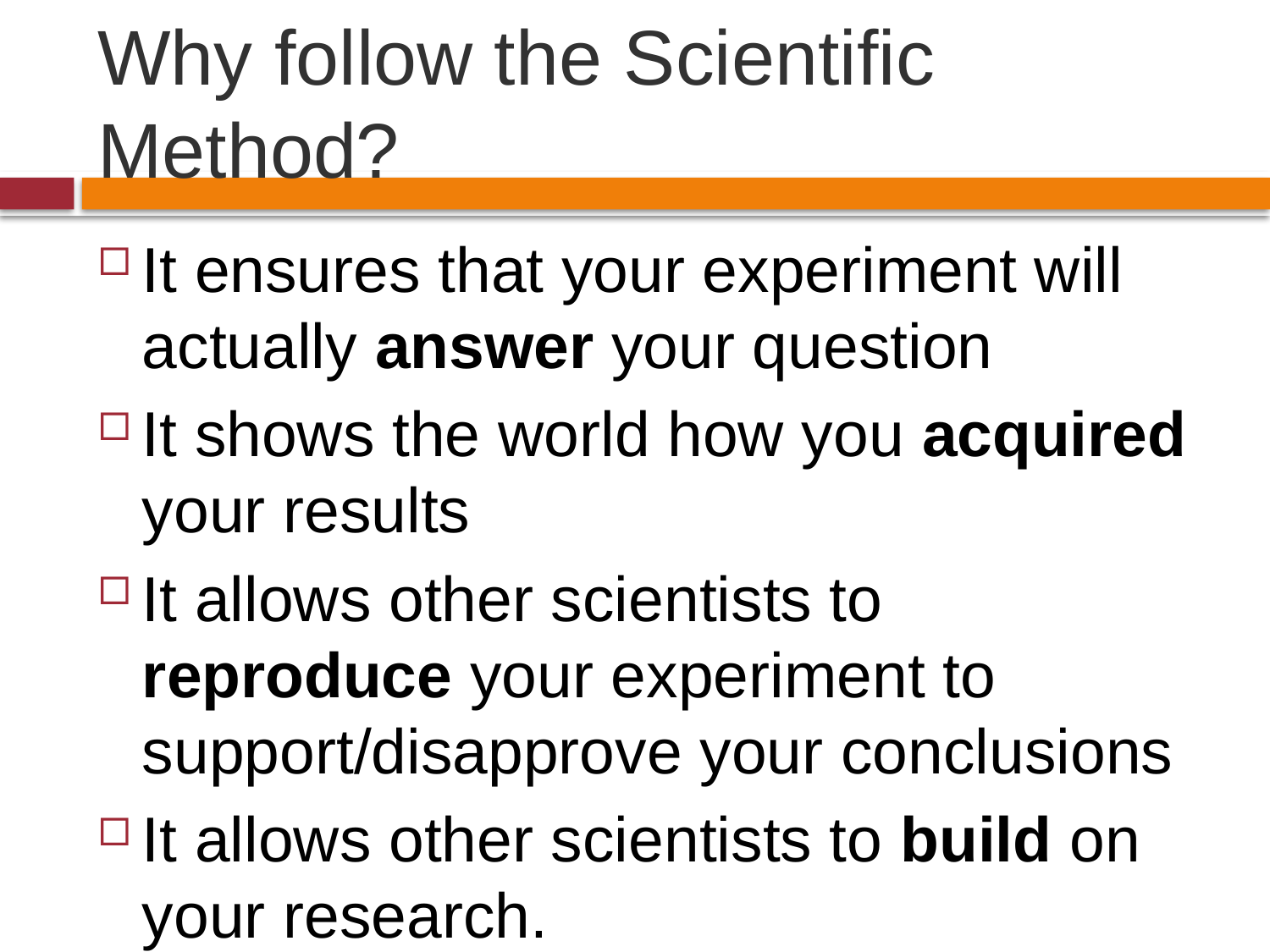

# Why follow the Scientific Method?
It ensures that your experiment will actually answer your question
It shows the world how you acquired your results
It allows other scientists to reproduce your experiment to support/disapprove your conclusions
It allows other scientists to build on your research.